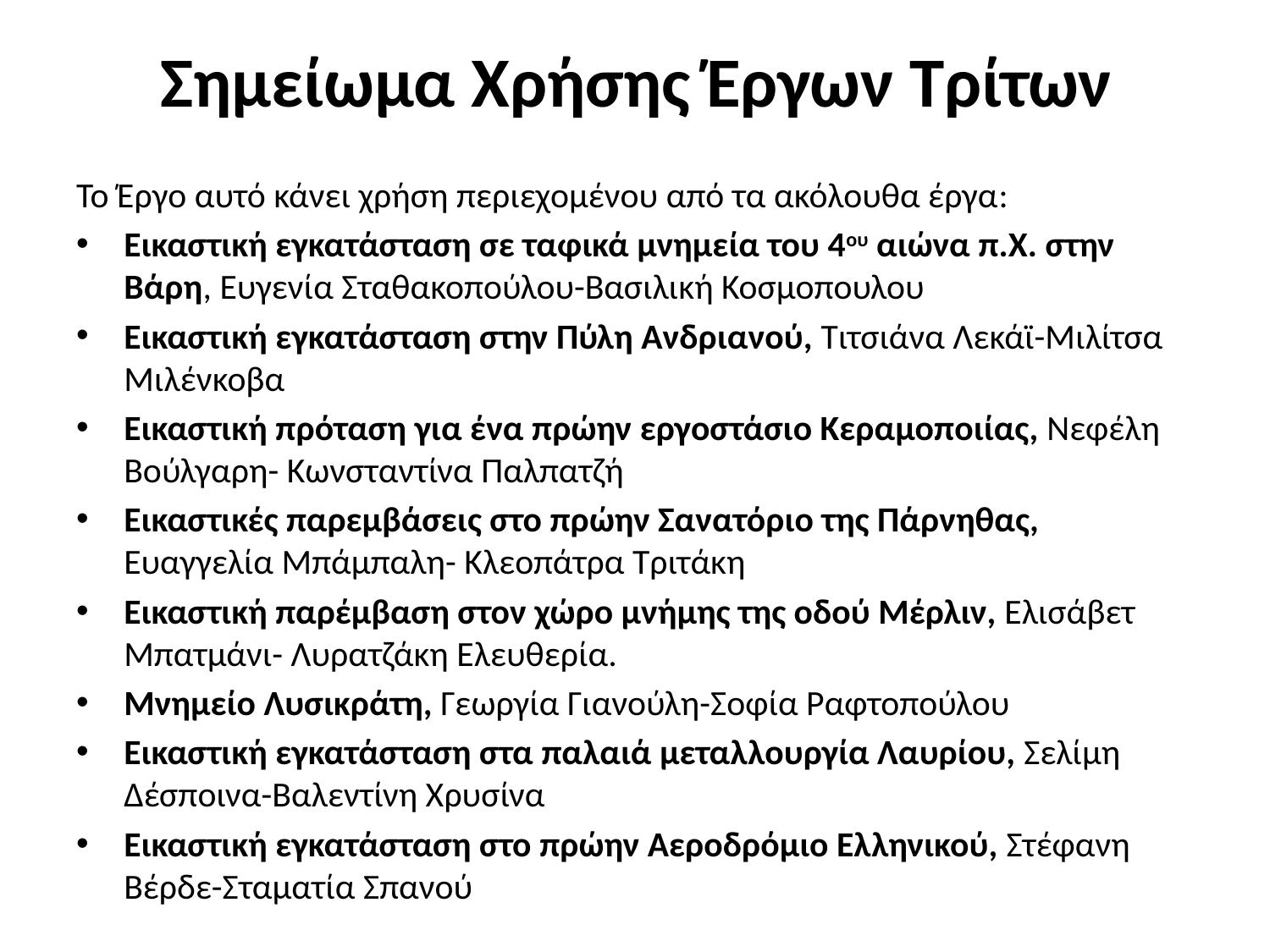

# Σημείωμα Χρήσης Έργων Τρίτων
Το Έργο αυτό κάνει χρήση περιεχομένου από τα ακόλουθα έργα:
Εικαστική εγκατάσταση σε ταφικά μνημεία του 4ου αιώνα π.Χ. στην Βάρη, Ευγενία Σταθακοπούλου-Βασιλική Κοσμοπουλου
Εικαστική εγκατάσταση στην Πύλη Ανδριανού, Τιτσιάνα Λεκάϊ-Μιλίτσα Μιλένκοβα
Εικαστική πρόταση για ένα πρώην εργοστάσιο Κεραμοποιίας, Νεφέλη Βούλγαρη- Κωνσταντίνα Παλπατζή
Εικαστικές παρεμβάσεις στο πρώην Σανατόριο της Πάρνηθας, Ευαγγελία Μπάμπαλη- Κλεοπάτρα Τριτάκη
Εικαστική παρέμβαση στον χώρο μνήμης της οδού Μέρλιν, Ελισάβετ Μπατμάνι- Λυρατζάκη Ελευθερία.
Μνημείο Λυσικράτη, Γεωργία Γιανούλη-Σοφία Ραφτοπούλου
Εικαστική εγκατάσταση στα παλαιά μεταλλουργία Λαυρίου, Σελίμη Δέσποινα-Βαλεντίνη Χρυσίνα
Εικαστική εγκατάσταση στο πρώην Αεροδρόμιο Ελληνικού, Στέφανη Βέρδε-Σταματία Σπανού